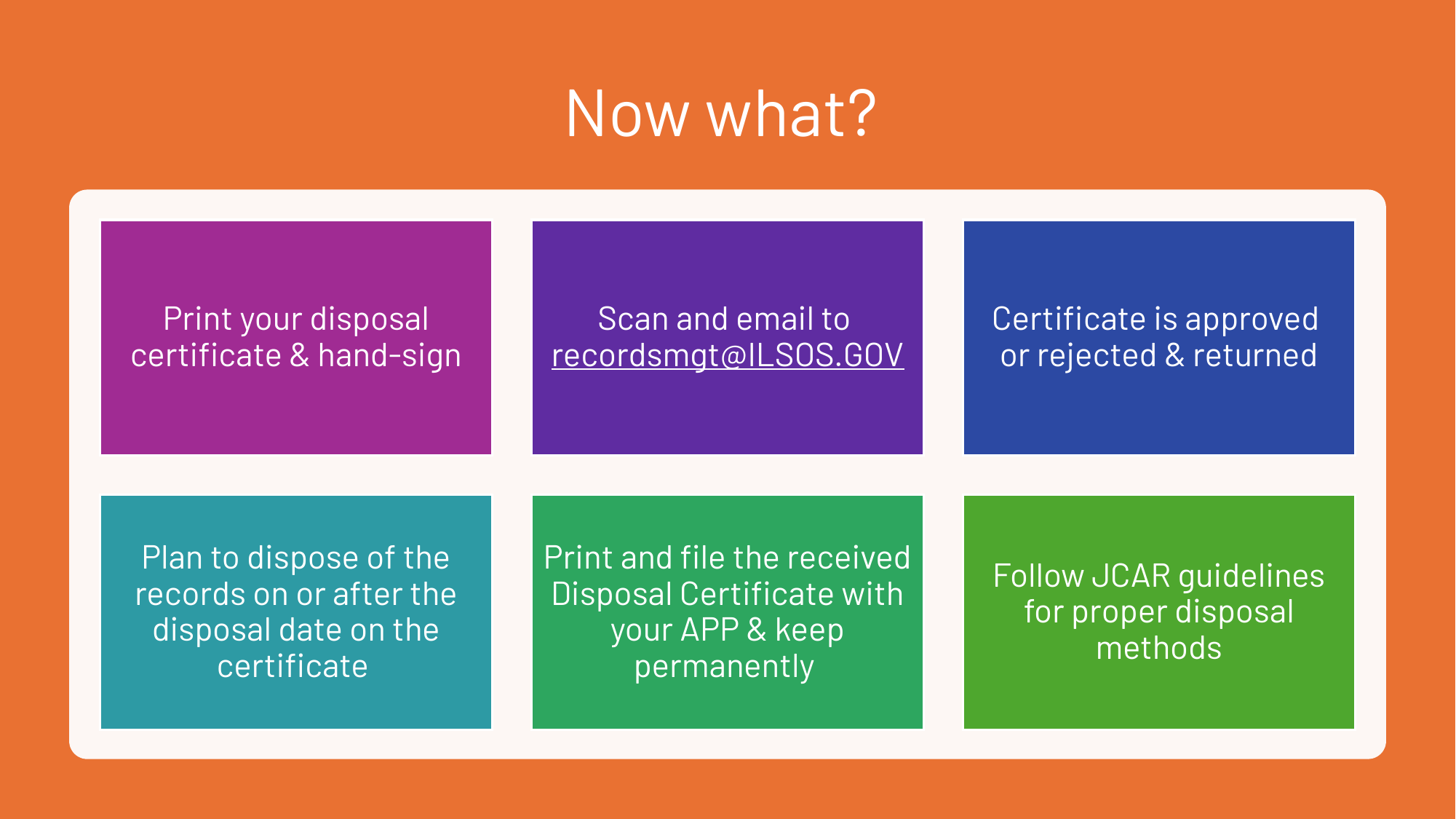

# Now what?

Print your disposal certificate & hand-sign
Scan and email to recordsmgt@ILSOS.GOV
Certificate is approved
or rejected & returned
Plan to dispose of the records on or after the disposal date on the certificate
Print and file the received Disposal Certificate with your APP & keep permanently
Follow JCAR guidelines for proper disposal methods